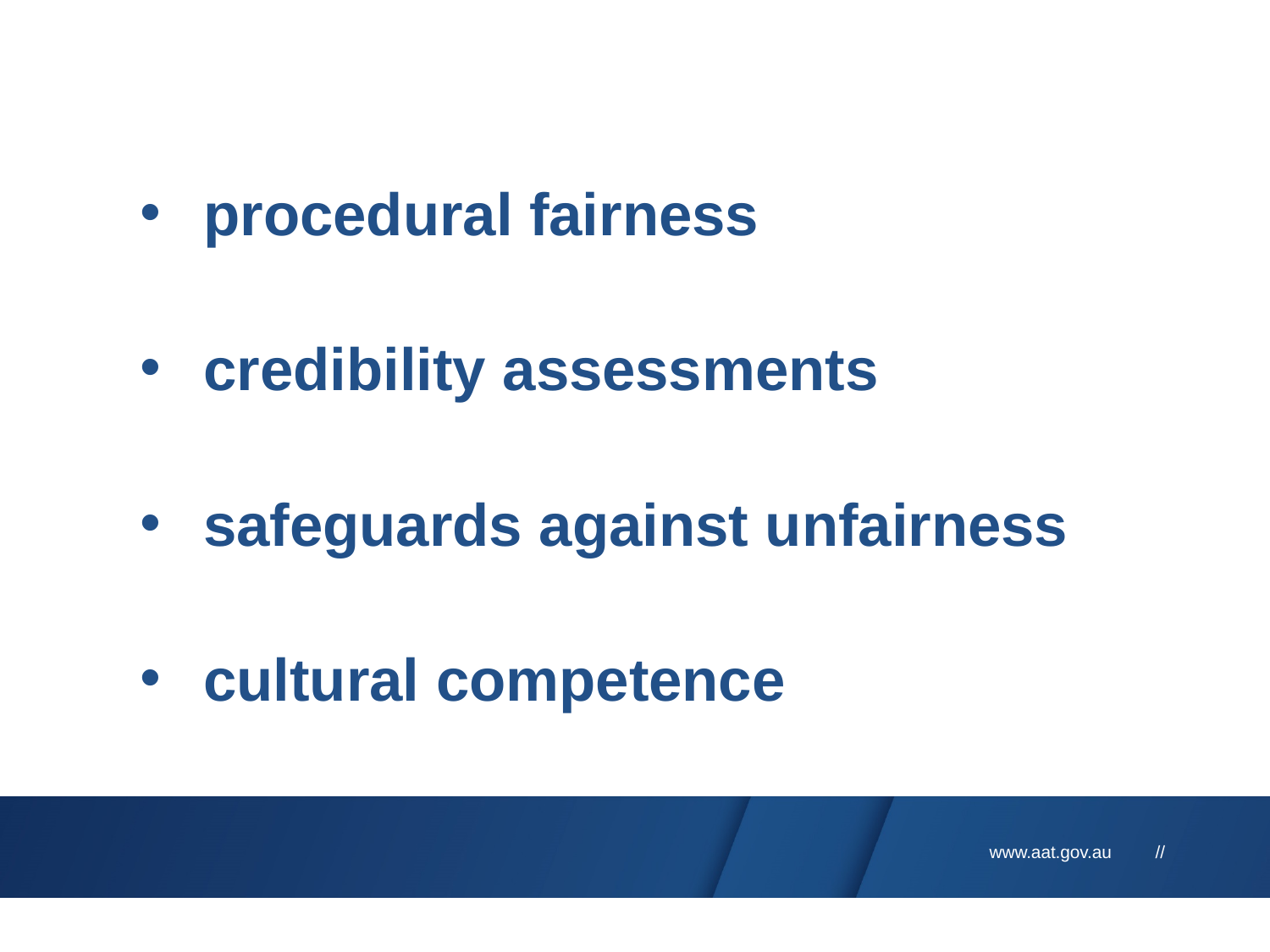

procedural fairness

credibility assessments

safeguards against unfairness

cultural competence